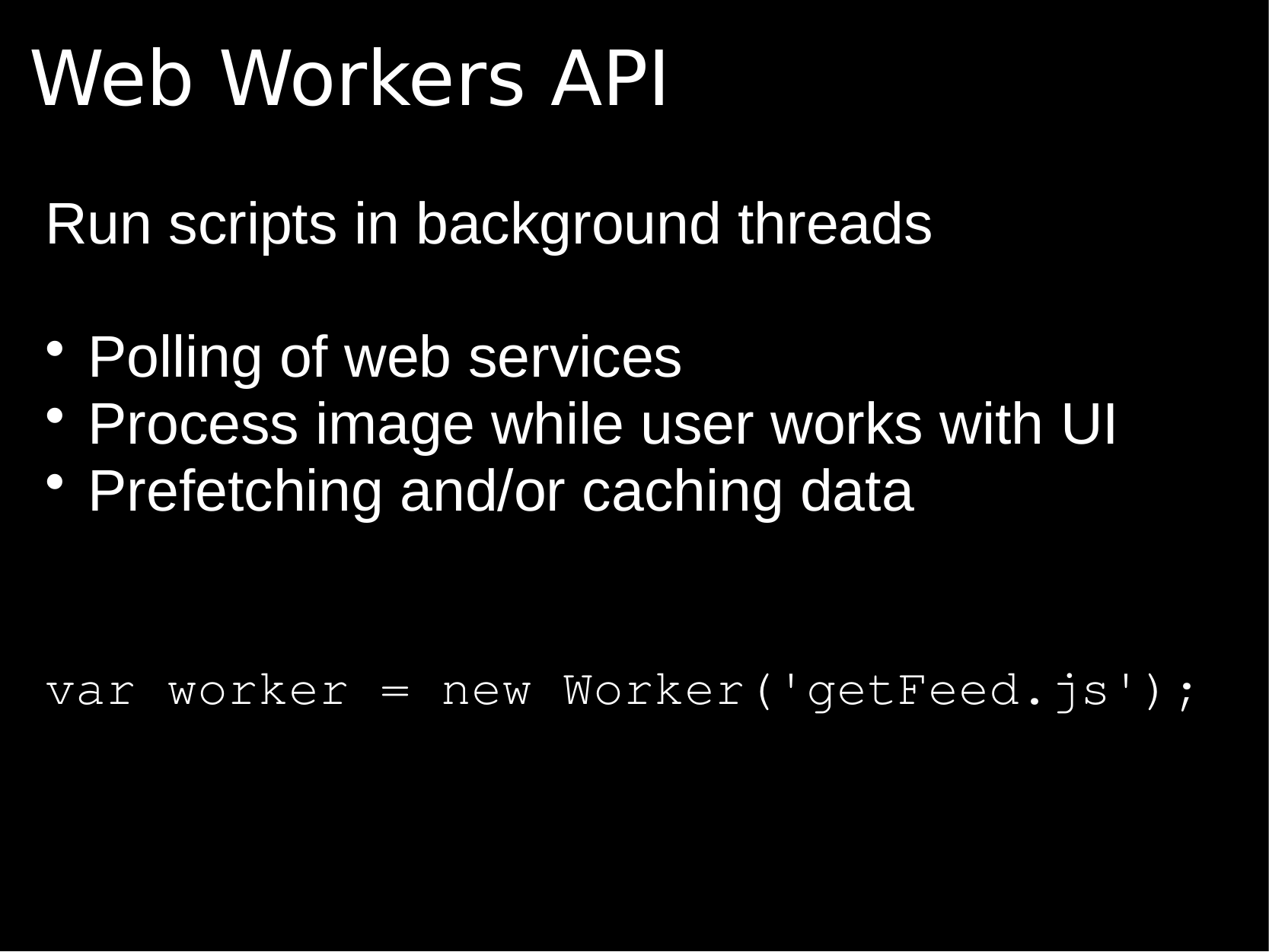

# Web Workers API
Run scripts in background threads

Polling of web services
Process image while user works with UI
Prefetching and/or caching data

var worker = new Worker('getFeed.js');